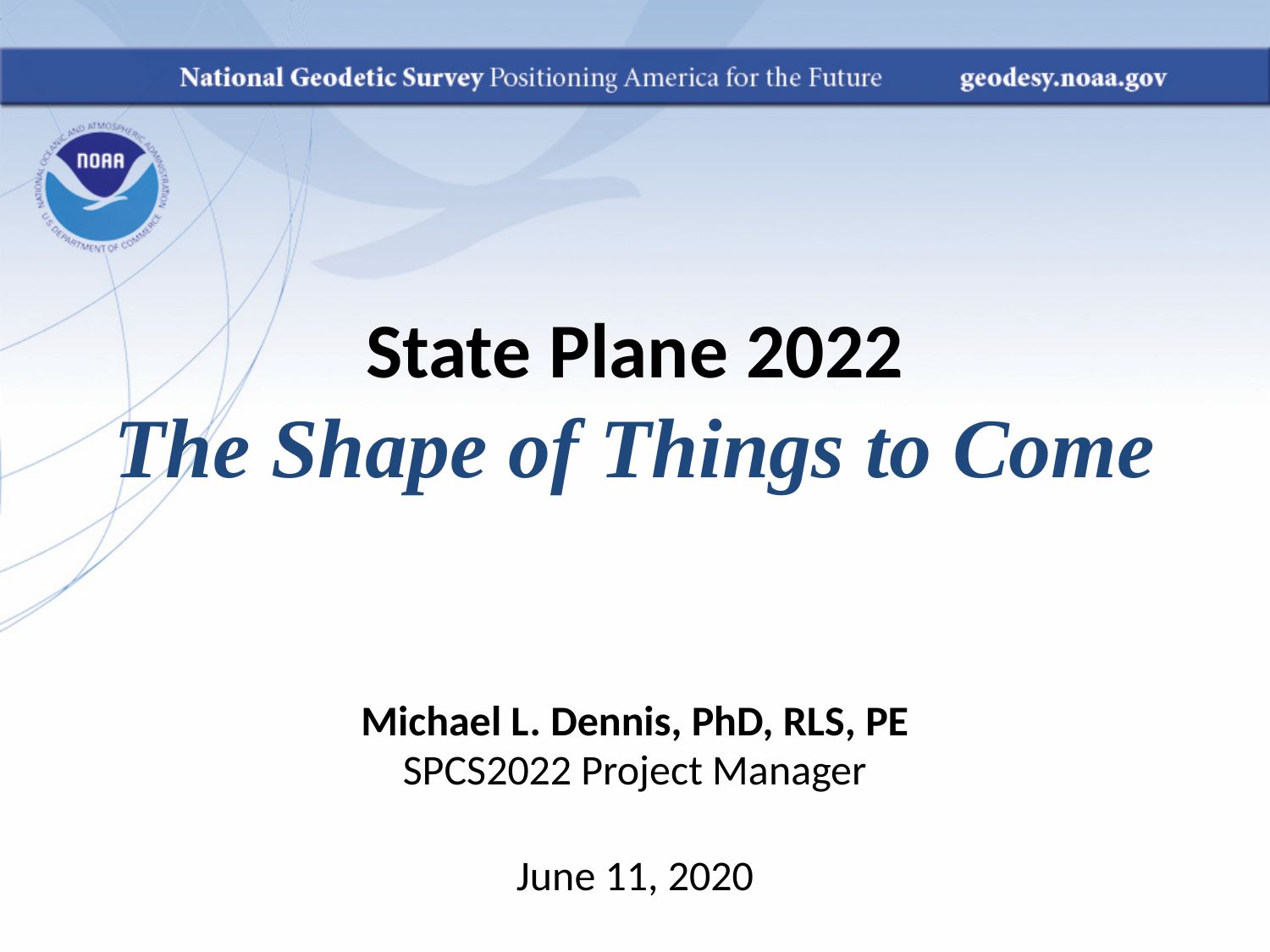

# State Plane 2022 The Shape of Things to Come
Michael L. Dennis, PhD, RLS, PE
SPCS2022 Project Manager
June 11, 2020